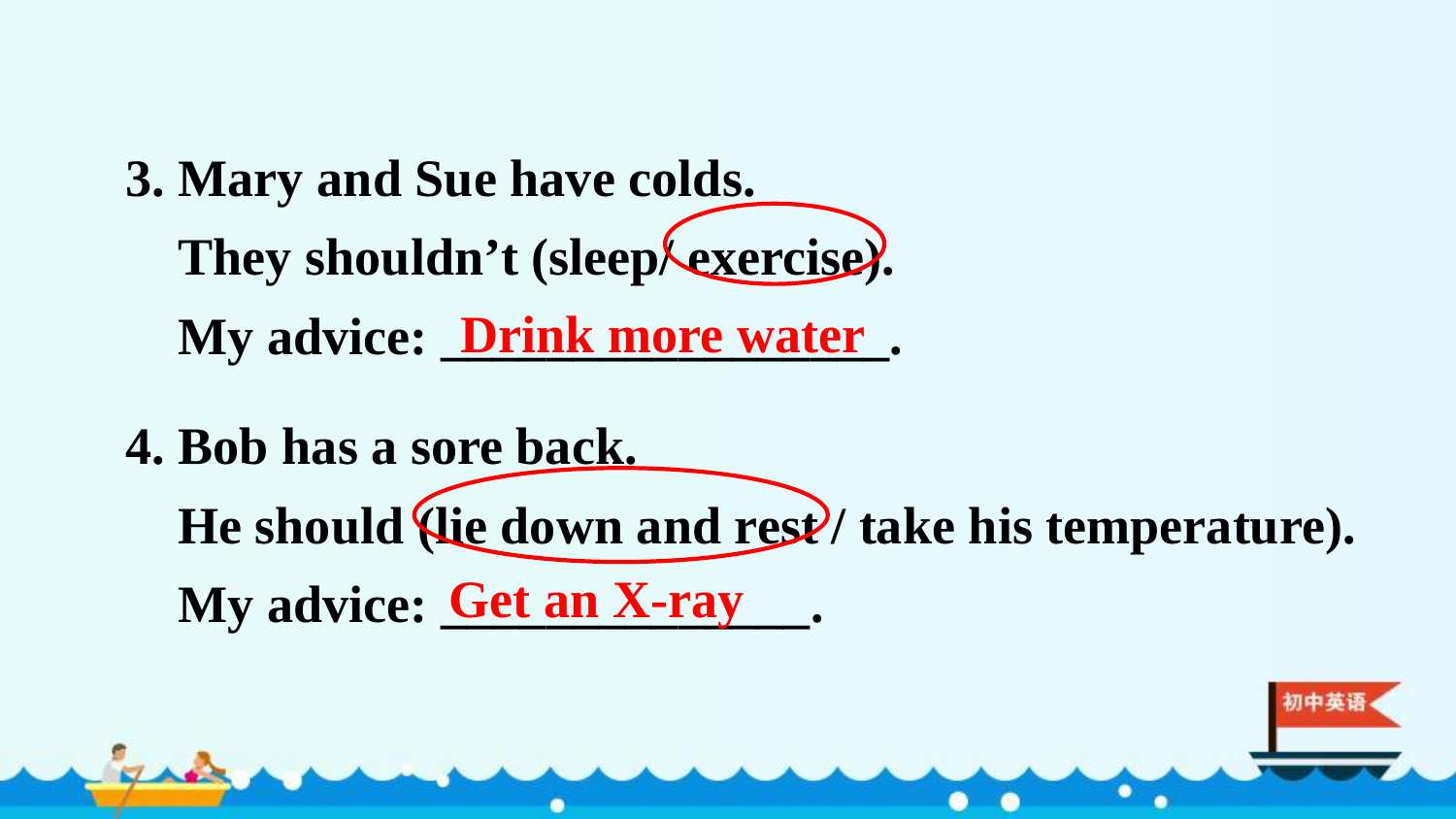

3. Mary and Sue have colds.
    They shouldn’t (sleep/ exercise).
    My advice: _________________.

4. Bob has a sore back.
    He should (lie down and rest / take his temperature).
    My advice: ______________.

Drink more water

Get an X-ray